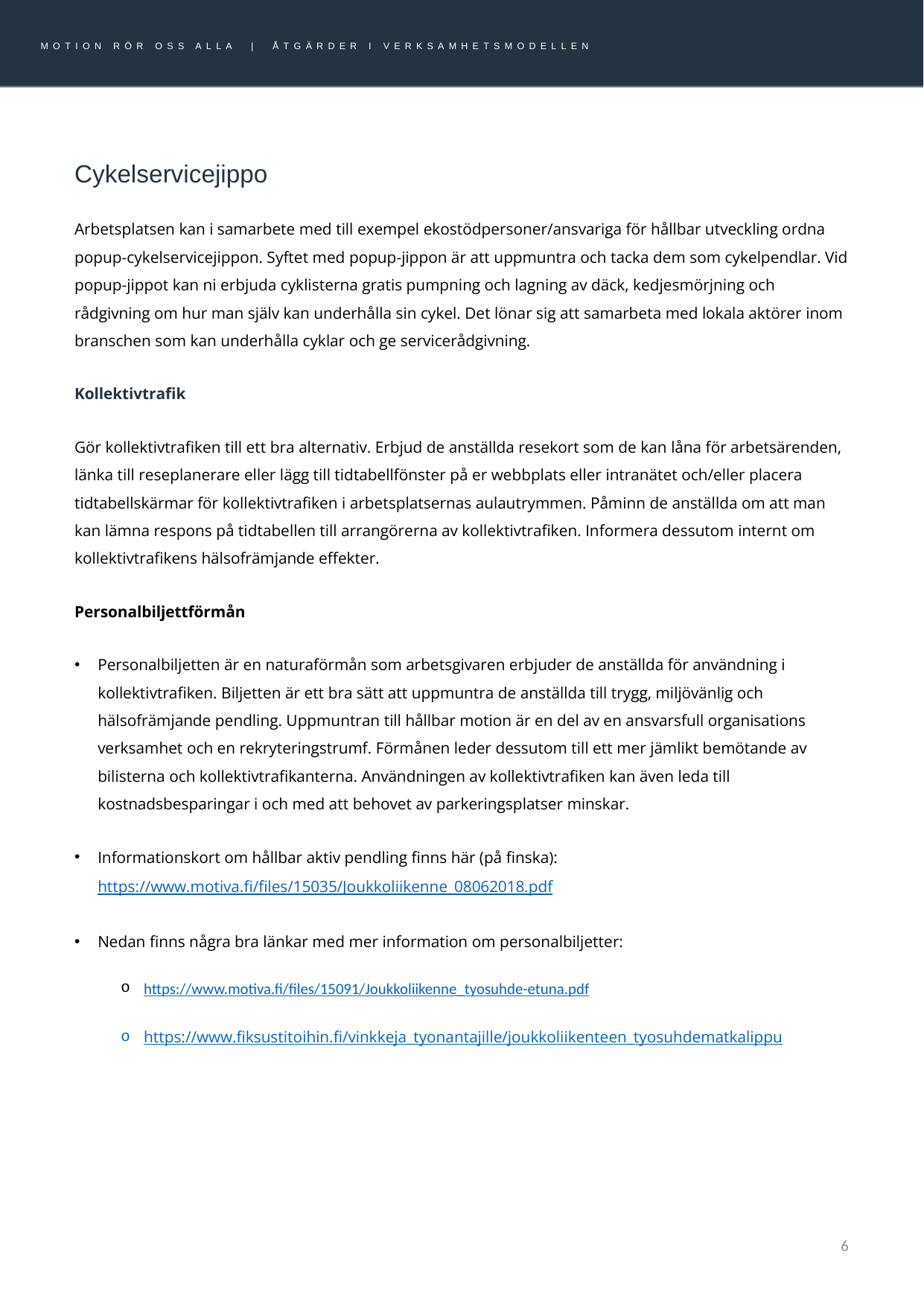

MOTION RÖR OSS ALLA  |  ÅTGÄRDER I VERKSAMHETSMODELLEN
# Cykelservicejippo
Arbetsplatsen kan i samarbete med till exempel ekostödpersoner/ansvariga för hållbar utveckling ordna popup-cykelservicejippon. Syftet med popup-jippon är att uppmuntra och tacka dem som cykelpendlar. Vid popup-jippot kan ni erbjuda cyklisterna gratis pumpning och lagning av däck, kedjesmörjning och rådgivning om hur man själv kan underhålla sin cykel. Det lönar sig att samarbeta med lokala aktörer inom branschen som kan underhålla cyklar och ge servicerådgivning.
Kollektivtrafik
Gör kollektivtrafiken till ett bra alternativ. Erbjud de anställda resekort som de kan låna för arbetsärenden, länka till reseplanerare eller lägg till tidtabellfönster på er webbplats eller intranätet och/eller placera tidtabellskärmar för kollektivtrafiken i arbetsplatsernas aulautrymmen. Påminn de anställda om att man kan lämna respons på tidtabellen till arrangörerna av kollektivtrafiken. Informera dessutom internt om kollektivtrafikens hälsofrämjande effekter.
Personalbiljettförmån
Personalbiljetten är en naturaförmån som arbetsgivaren erbjuder de anställda för användning i kollektivtrafiken. Biljetten är ett bra sätt att uppmuntra de anställda till trygg, miljövänlig och hälsofrämjande pendling. Uppmuntran till hållbar motion är en del av en ansvarsfull organisations verksamhet och en rekryteringstrumf. Förmånen leder dessutom till ett mer jämlikt bemötande av bilisterna och kollektivtrafikanterna. Användningen av kollektivtrafiken kan även leda till kostnadsbesparingar i och med att behovet av parkeringsplatser minskar.
Informationskort om hållbar aktiv pendling finns här (på finska): https://www.motiva.fi/files/15035/Joukkoliikenne_08062018.pdf
Nedan finns några bra länkar med mer information om personalbiljetter:
https://www.motiva.fi/files/15091/Joukkoliikenne_tyosuhde-etuna.pdf
https://www.fiksustitoihin.fi/vinkkeja_tyonantajille/joukkoliikenteen_tyosuhdematkalippu
6